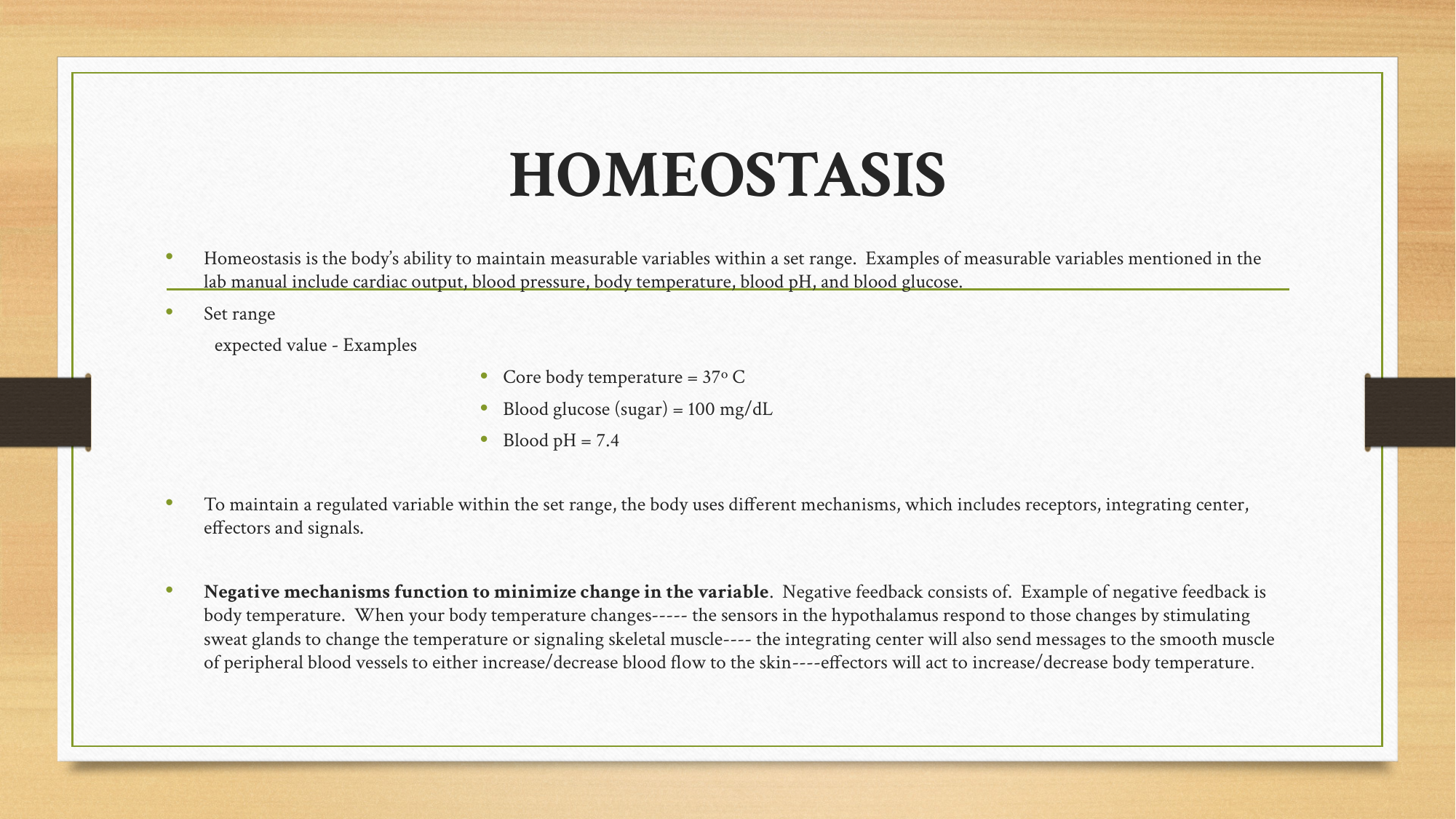

# HOMEOSTASIS
Homeostasis is the body’s ability to maintain measurable variables within a set range.  Examples of measurable variables mentioned in the lab manual include cardiac output, blood pressure, body temperature, blood pH, and blood glucose.
Set range
	expected value - Examples
Core body temperature = 37º C
Blood glucose (sugar) = 100 mg/dL
Blood pH = 7.4

To maintain a regulated variable within the set range, the body uses different mechanisms, which includes receptors, integrating center, effectors and signals.

Negative mechanisms function to minimize change in the variable.  Negative feedback consists of.  Example of negative feedback is body temperature.  When your body temperature changes----- the sensors in the hypothalamus respond to those changes by stimulating sweat glands to change the temperature or signaling skeletal muscle---- the integrating center will also send messages to the smooth muscle of peripheral blood vessels to either increase/decrease blood flow to the skin----effectors will act to increase/decrease body temperature.